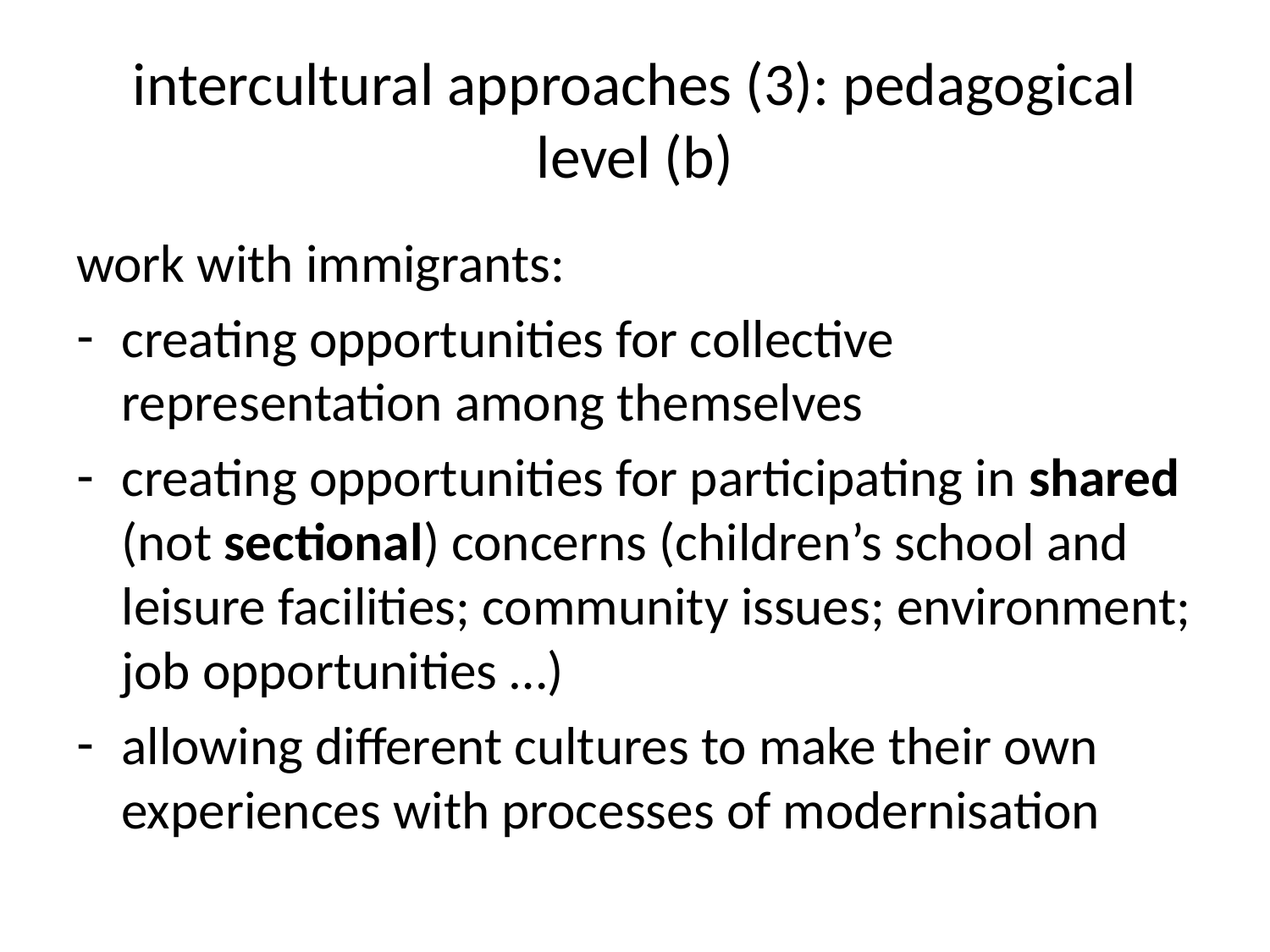

# intercultural approaches (3): pedagogical level (b)
work with immigrants:
creating opportunities for collective representation among themselves
creating opportunities for participating in shared (not sectional) concerns (children’s school and leisure facilities; community issues; environment; job opportunities …)
allowing different cultures to make their own experiences with processes of modernisation